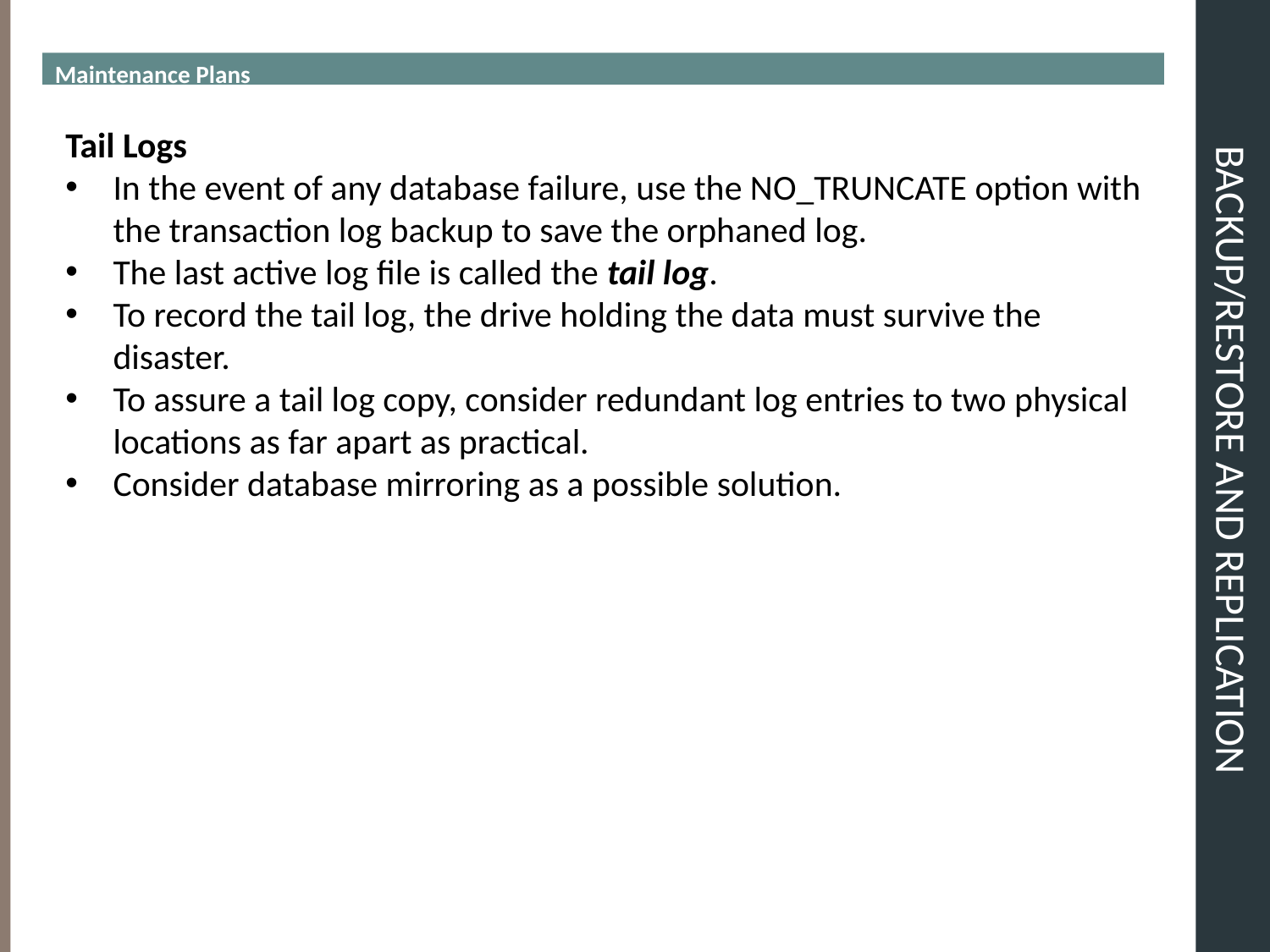

Maintenance Plans
# BACKUP/RESTORE and REPLICATION
Tail Logs
In the event of any database failure, use the NO_TRUNCATE option with the transaction log backup to save the orphaned log.
The last active log file is called the tail log.
To record the tail log, the drive holding the data must survive the disaster.
To assure a tail log copy, consider redundant log entries to two physical locations as far apart as practical.
Consider database mirroring as a possible solution.